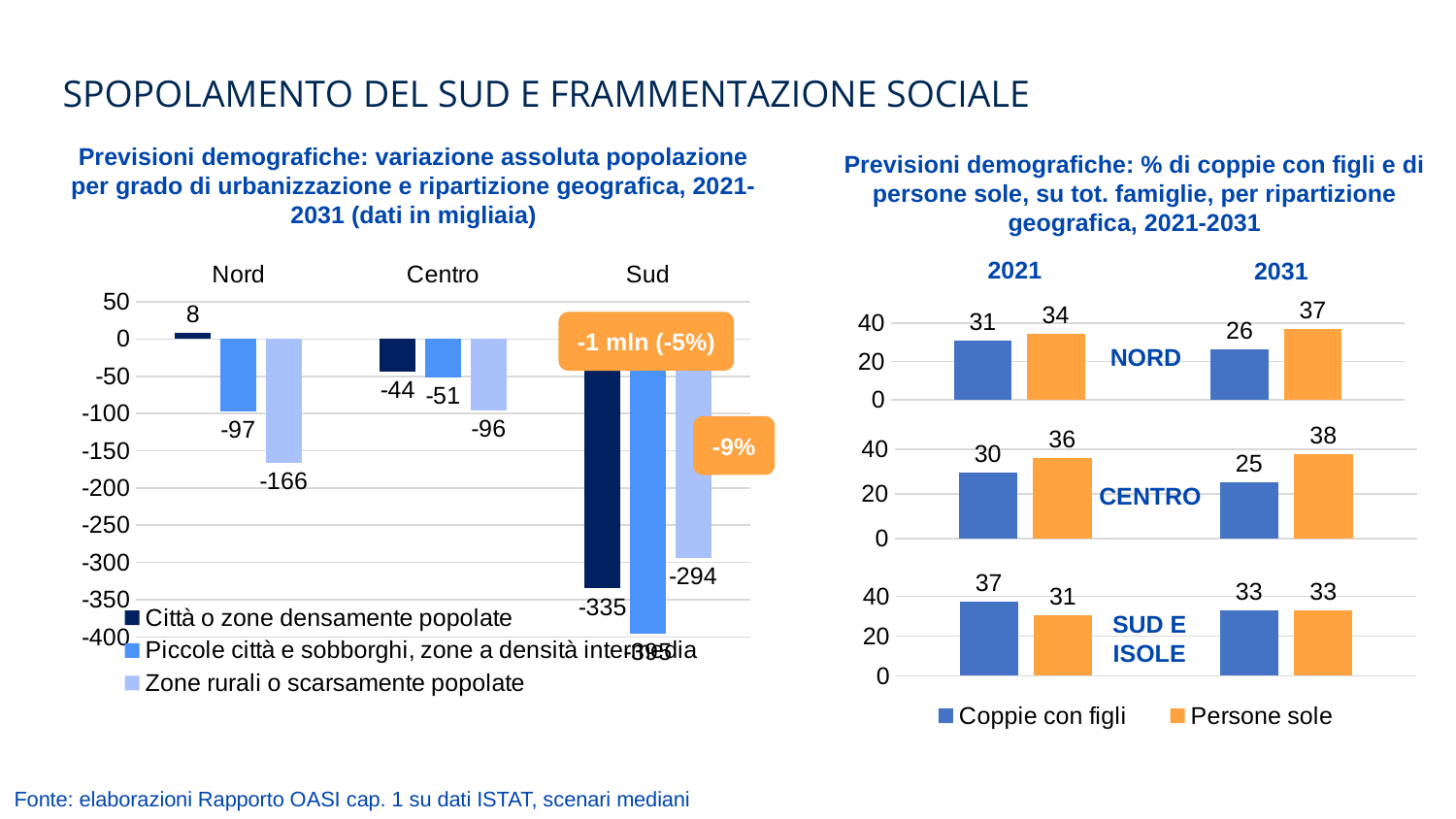

Domanda e offerta di servizi sanitari

Spopolamento del Sud e frammentazione sociale
Previsioni demografiche: variazione assoluta popolazione per grado di urbanizzazione e ripartizione geografica, 2021-2031 (dati in migliaia)
Previsioni demografiche: % di coppie con figli e di persone sole, su tot. famiglie, per ripartizione geografica, 2021-2031

### Chart

| Category | Città o zone densamente popolate | Piccole città e sobborghi, zone a densità intermedia | Zone rurali o scarsamente popolate |
|---|---|---|---|
| Nord | 8.0 | -97.0 | -166.0 |
| Centro | -44.0 | -51.0 | -96.0 |
| Sud | -335.0 | -395.0 | -294.0 |
2021
2031

### Chart

| Category | Coppie con figli | Persone sole  |
|---|---|---|
| 2021 | 30.7 | 34.3 |
| 2031 | 26.1 | 37.0 |
-1 mln (-5%)
NORD
-9%

### Chart

| Category | Coppie con figli | Persone sole  |
|---|---|---|
| 2021 | 29.5 | 35.9 |
| 2031 | 25.2 | 37.6 |
CENTRO

### Chart

| Category | Coppie con figli | Persone sole  |
|---|---|---|
| 2021 | 37.2 | 30.5 |
| 2031 | 32.8 | 32.9 |
SUD E ISOLE
Fonte: elaborazioni Rapporto OASI cap. 1 su dati ISTAT, scenari mediani